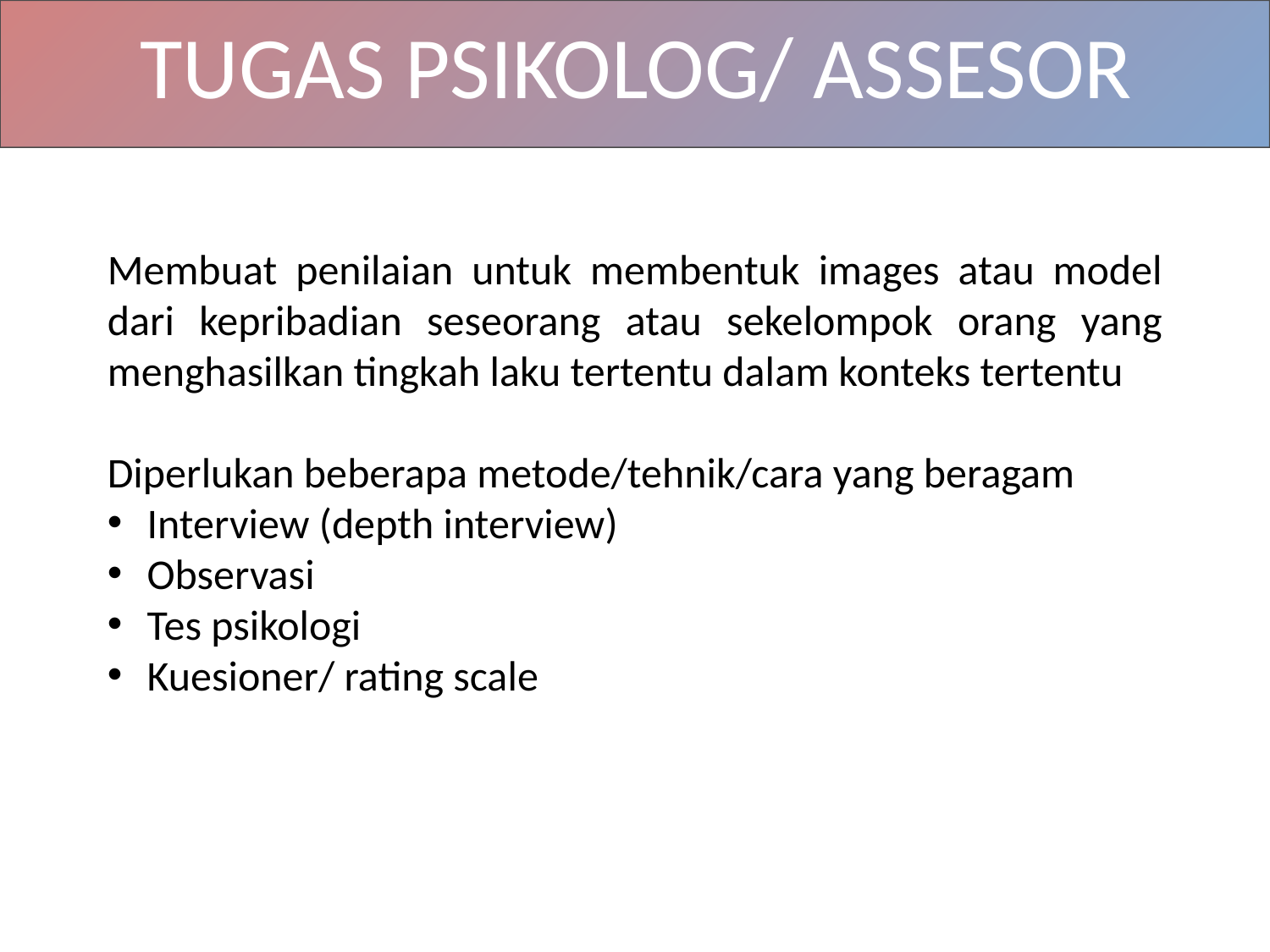

TUGAS PSIKOLOG/ ASSESOR
Membuat penilaian untuk membentuk images atau model dari kepribadian seseorang atau sekelompok orang yang menghasilkan tingkah laku tertentu dalam konteks tertentu

Diperlukan beberapa metode/tehnik/cara yang beragam
Interview (depth interview)
Observasi
Tes psikologi
Kuesioner/ rating scale